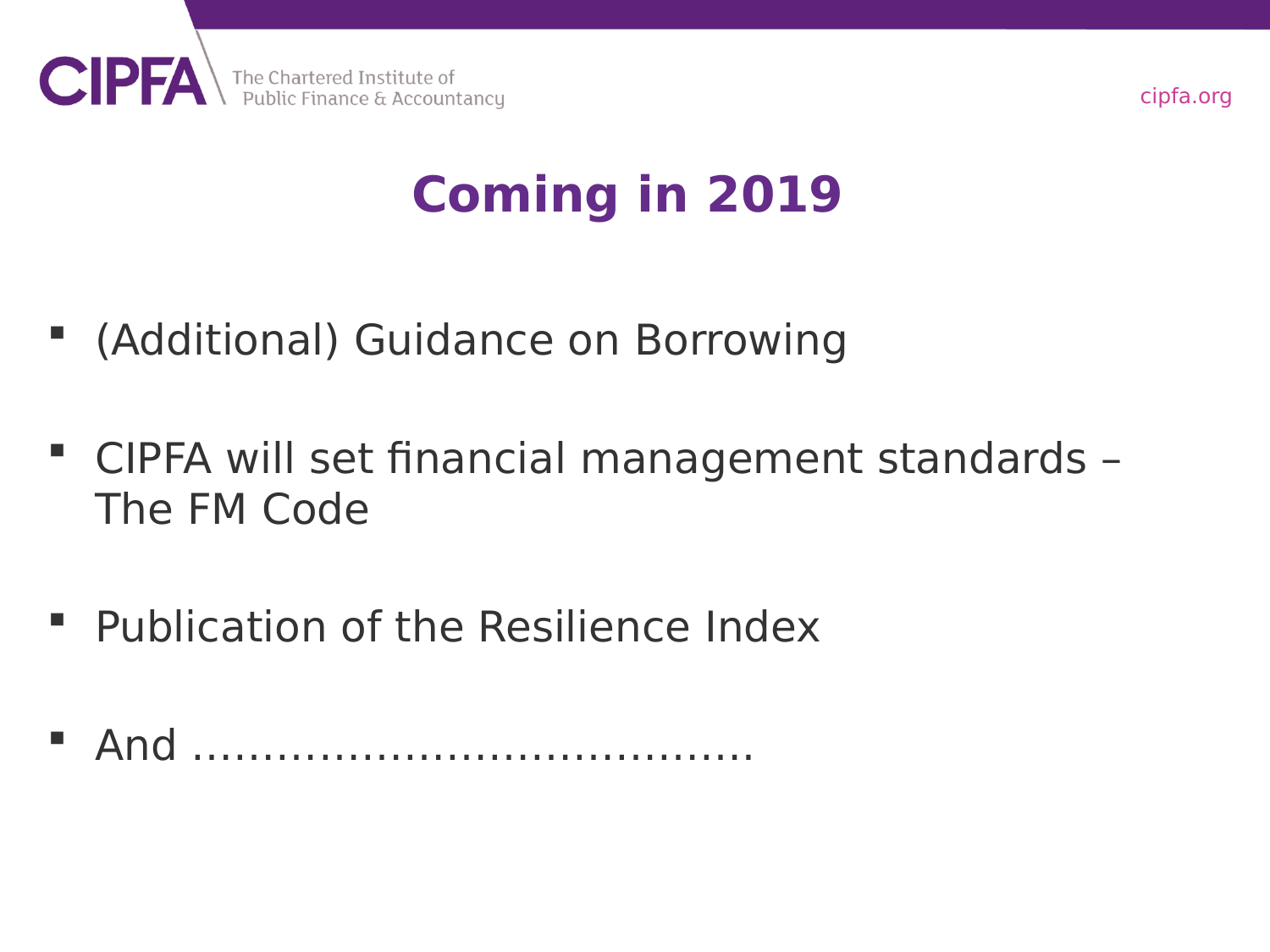

# Coming in 2019
(Additional) Guidance on Borrowing

CIPFA will set financial management standards – The FM Code

Publication of the Resilience Index

And ………………………………….